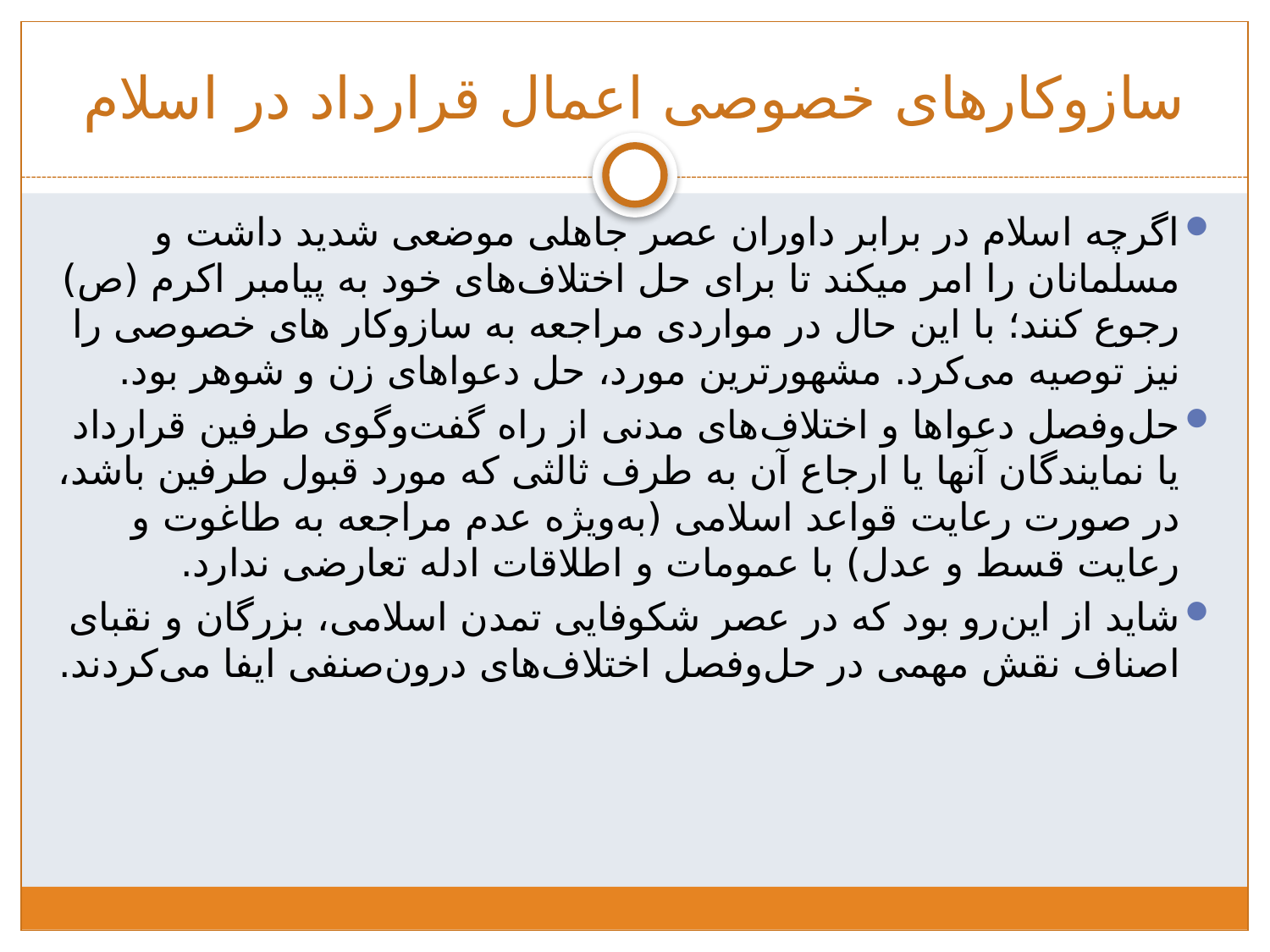

# سازوکارهای خصوصی اعمال قرارداد در اسلام
اگرچه اسلام در برابر داوران عصر جاهلی موضعی شدید داشت و مسلمانان را امر می­کند تا برای حل اختلاف‌های خود به پیامبر اکرم (ص) رجوع کنند؛ با این حال در مواردی مراجعه به سازوکار های خصوصی را نيز توصیه می‌کرد­. مشهورترین مورد، حل دعواهای زن و شوهر بود.
حل‌وفصل دعواها و اختلاف‌های مدنی از راه گفت‌وگوی طرفین قرارداد یا نمایندگان آنها یا ارجاع آن به طرف ثالثی که مورد قبول طرفین باشد، در صورت رعایت قواعد اسلامی (به‌ویژه عدم مراجعه به طاغوت و رعایت قسط و عدل) با عمومات و اطلاقات ادله تعارضی ندارد.
شاید از این‌رو بود که در عصر شکوفایی تمدن اسلامی، بزرگان و نقبای اصناف نقش مهمی در حل‌وفصل اختلاف‌های درون‌صنفی ایفا می‌کردند.